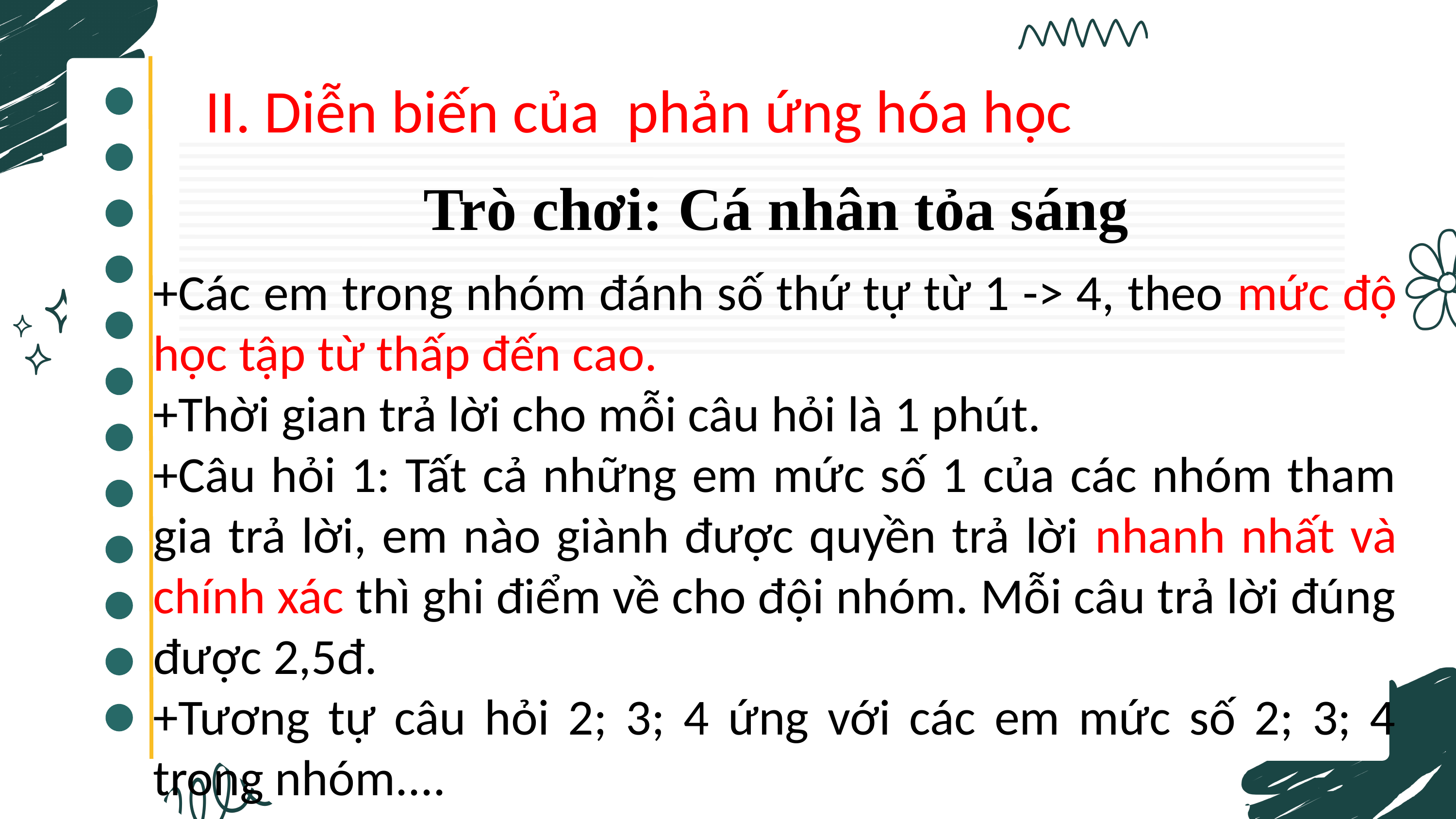

II. Diễn biến của  phản ứng hóa học

Trò chơi: Cá nhân tỏa sáng

+Các em trong nhóm đánh số thứ tự từ 1 -> 4, theo mức độ học tập từ thấp đến cao.
+Thời gian trả lời cho mỗi câu hỏi là 1 phút.
+Câu hỏi 1: Tất cả những em mức số 1 của các nhóm tham gia trả lời, em nào giành được quyền trả lời nhanh nhất và chính xác thì ghi điểm về cho đội nhóm. Mỗi câu trả lời đúng được 2,5đ.
+Tương tự câu hỏi 2; 3; 4 ứng với các em mức số 2; 3; 4 trong nhóm....